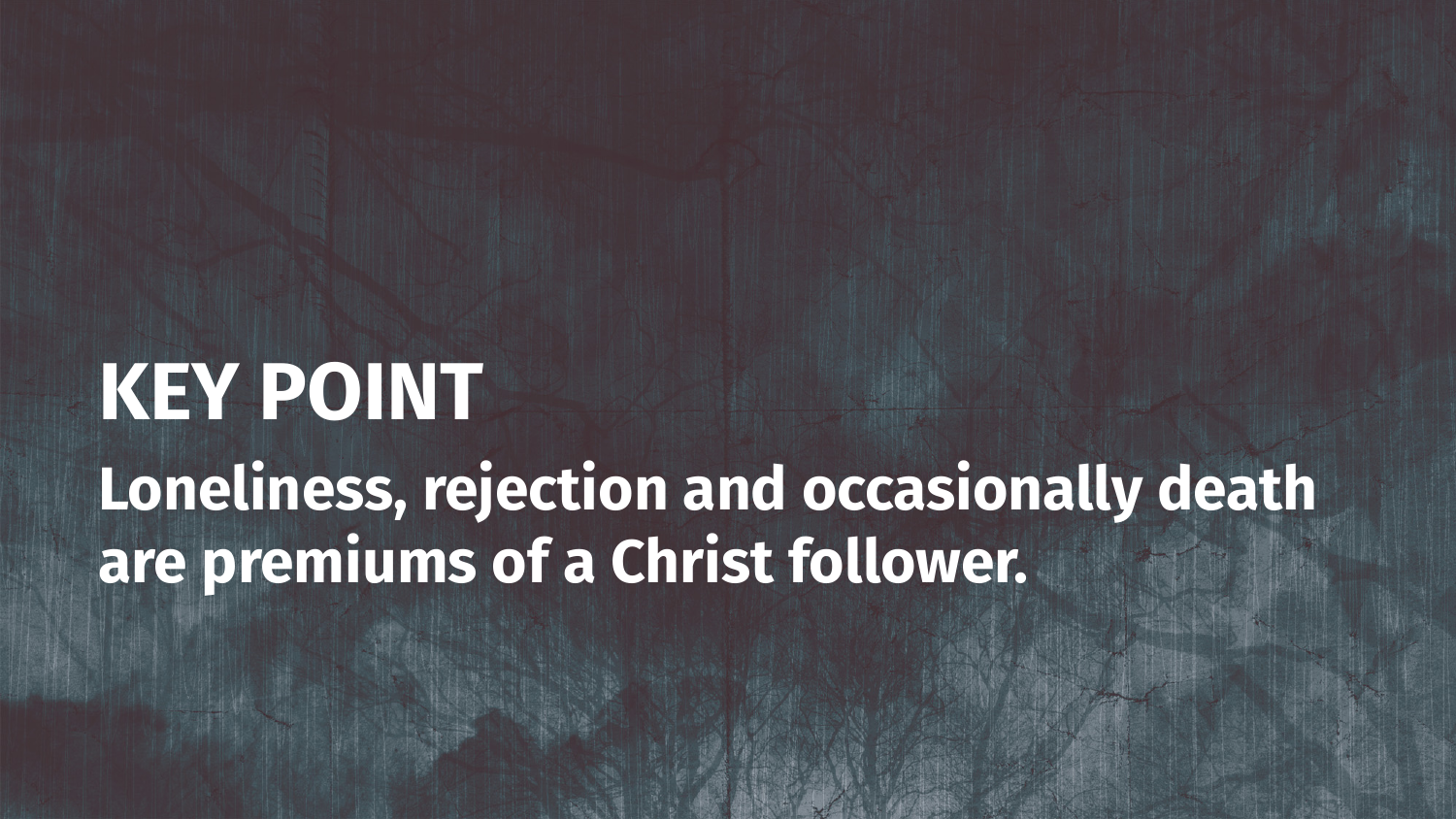

KEY POINT
Loneliness, rejection and occasionally death are premiums of a Christ follower.